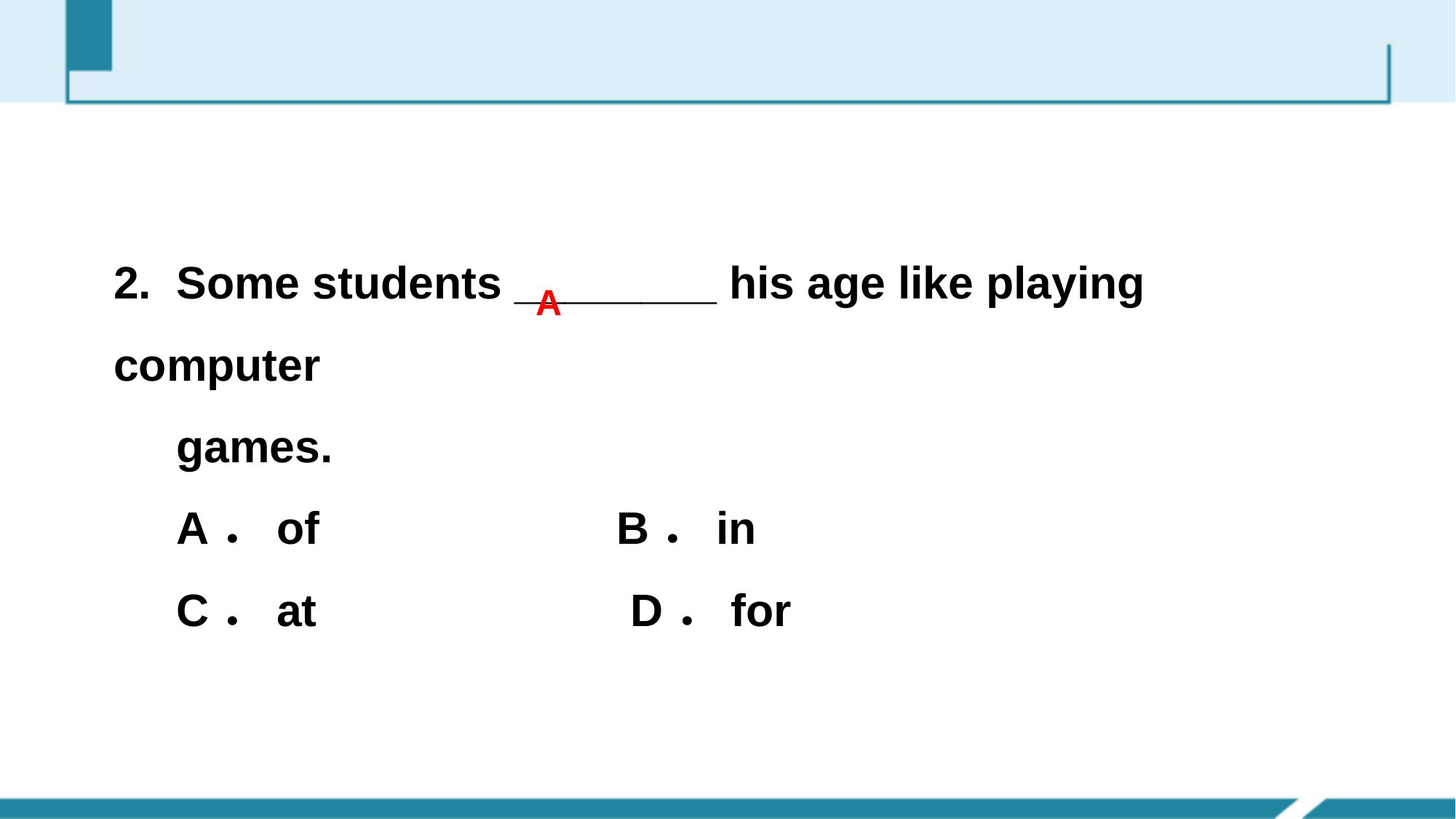

2.  Some students ________ his age like playing computer
     games.
     A．of　　　　         B．in
     C．at                         D．for
A